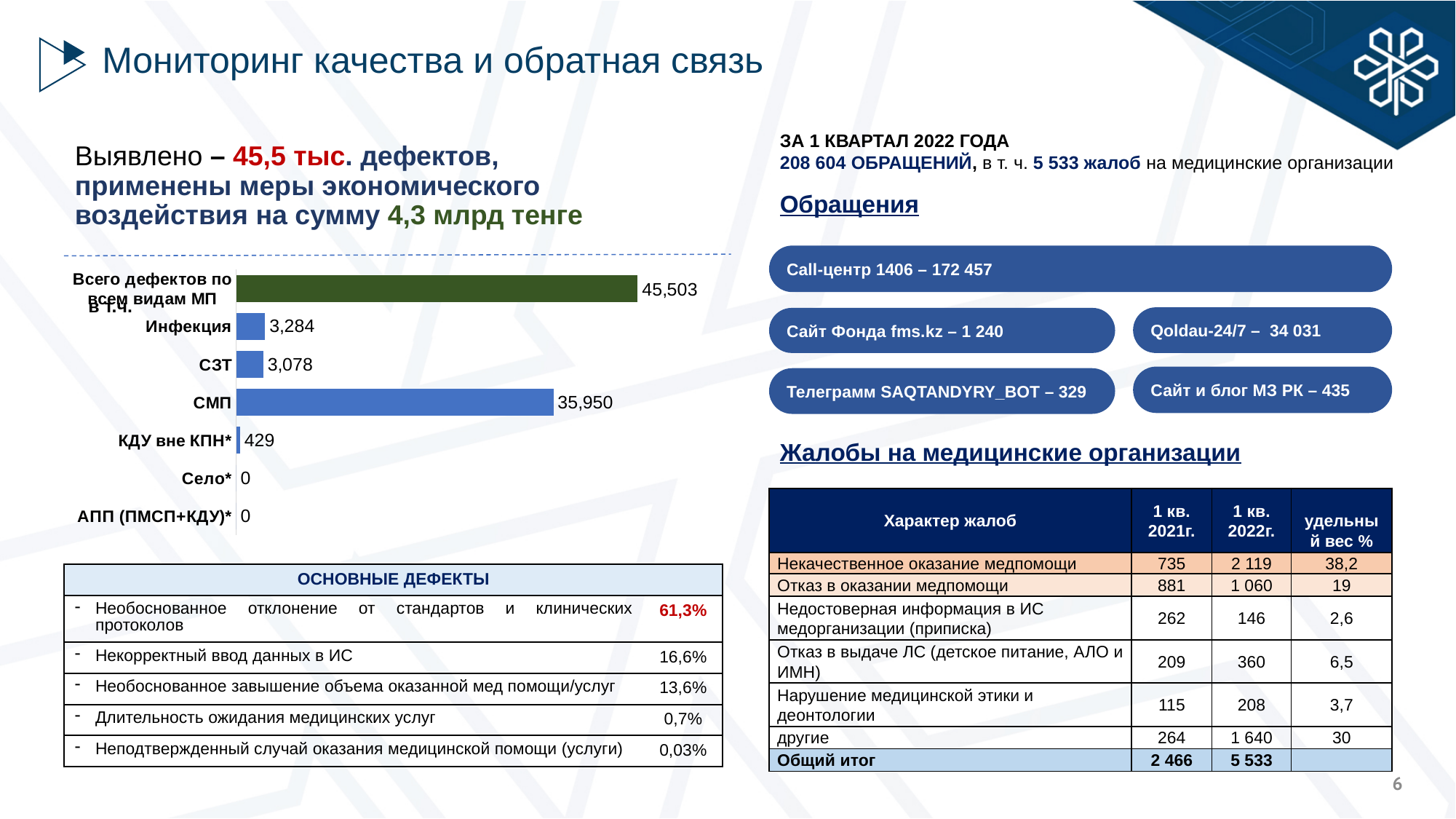

# Мониторинг качества и обратная связь
ЗА 1 КВАРТАЛ 2022 ГОДА
208 604 ОБРАЩЕНИЙ, в т. ч. 5 533 жалоб на медицинские организации
Выявлено – 45,5 тыс. дефектов,
применены меры экономического
воздействия на сумму 4,3 млрд тенге
Обращения
Call-центр 1406 – 172 457

### Chart

| Category | Дефекты |
|---|---|
| АПП (ПМСП+КДУ)* | 0.0 |
| Село* | 0.0 |
| КДУ вне КПН* | 429.0 |
| СМП | 35950.0 |
| СЗТ | 3078.0 |
| Инфекция | 3284.0 |
| Всего дефектов по всем видам МП | 45503.0 |
в т.ч.
Qoldau-24/7 –  34 031
Сайт Фонда fms.kz – 1 240
Сайт и блог МЗ РК – 435
Телеграмм SAQTANDYRY_BOT – 329
Жалобы на медицинские организации
| Характер жалоб | 1 кв. 2021г. | 1 кв. 2022г. | удельный вес % |
| --- | --- | --- | --- |
| Некачественное оказание медпомощи | 735 | 2 119 | 38,2 |
| Отказ в оказании медпомощи | 881 | 1 060 | 19 |
| Недостоверная информация в ИС медорганизации (приписка) | 262 | 146 | 2,6 |
| Отказ в выдаче ЛС (детское питание, АЛО и ИМН) | 209 | 360 | 6,5 |
| Нарушение медицинской этики и деонтологии | 115 | 208 | 3,7 |
| другие | 264 | 1 640 | 30 |
| Общий итог | 2 466 | 5 533 |  |
| ОСНОВНЫЕ ДЕФЕКТЫ |  |
| --- | --- |
| Необоснованное отклонение от стандартов и клинических протоколов | 61,3% |
| Некорректный ввод данных в ИС | 16,6% |
| Необоснованное завышение объема оказанной мед помощи/услуг | 13,6% |
| Длительность ожидания медицинских услуг | 0,7% |
| Неподтвержденный случай оказания медицинской помощи (услуги) | 0,03% |
6